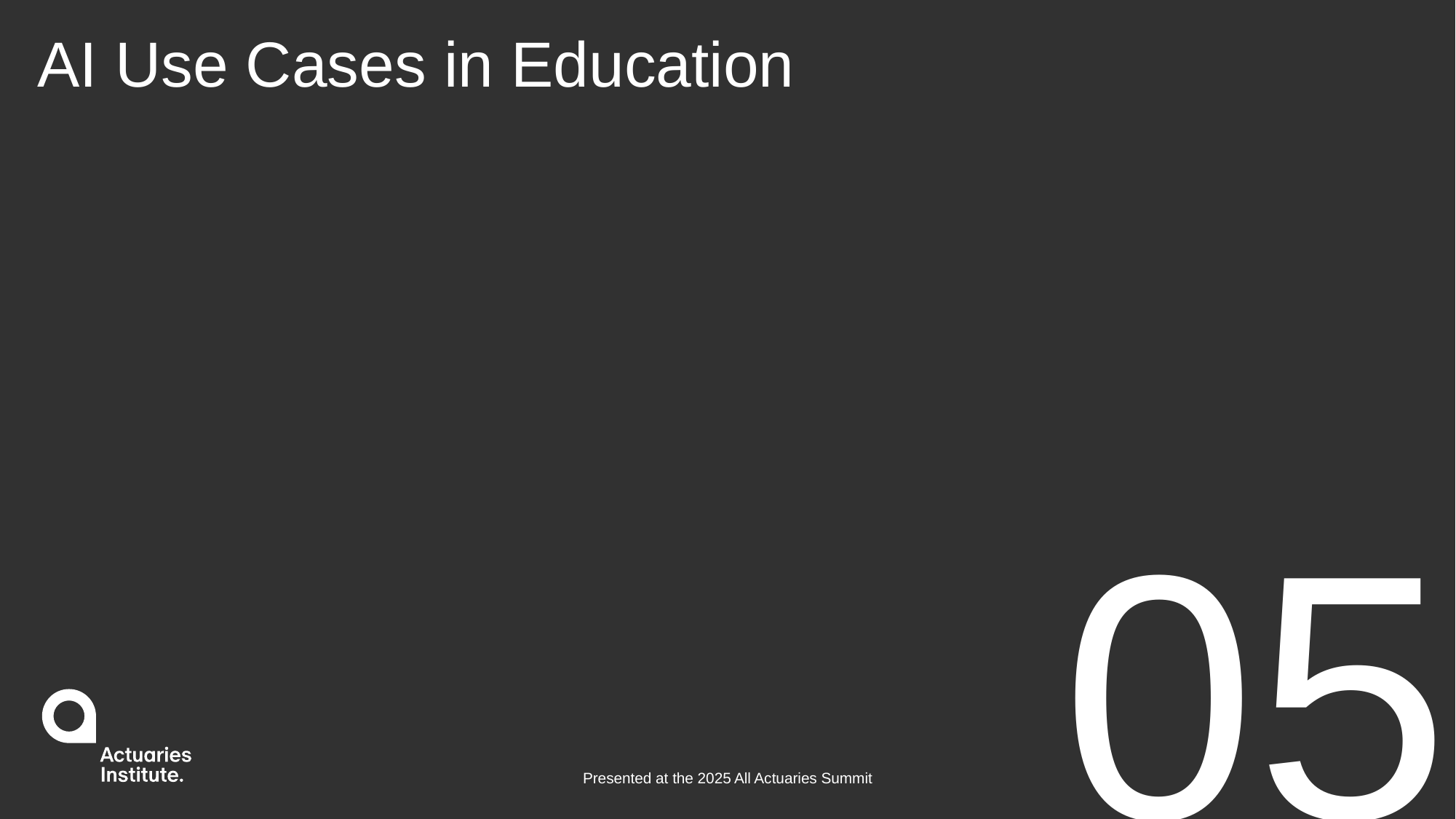

# AI Use Cases in Education
05
Presented at the 2025 All Actuaries Summit